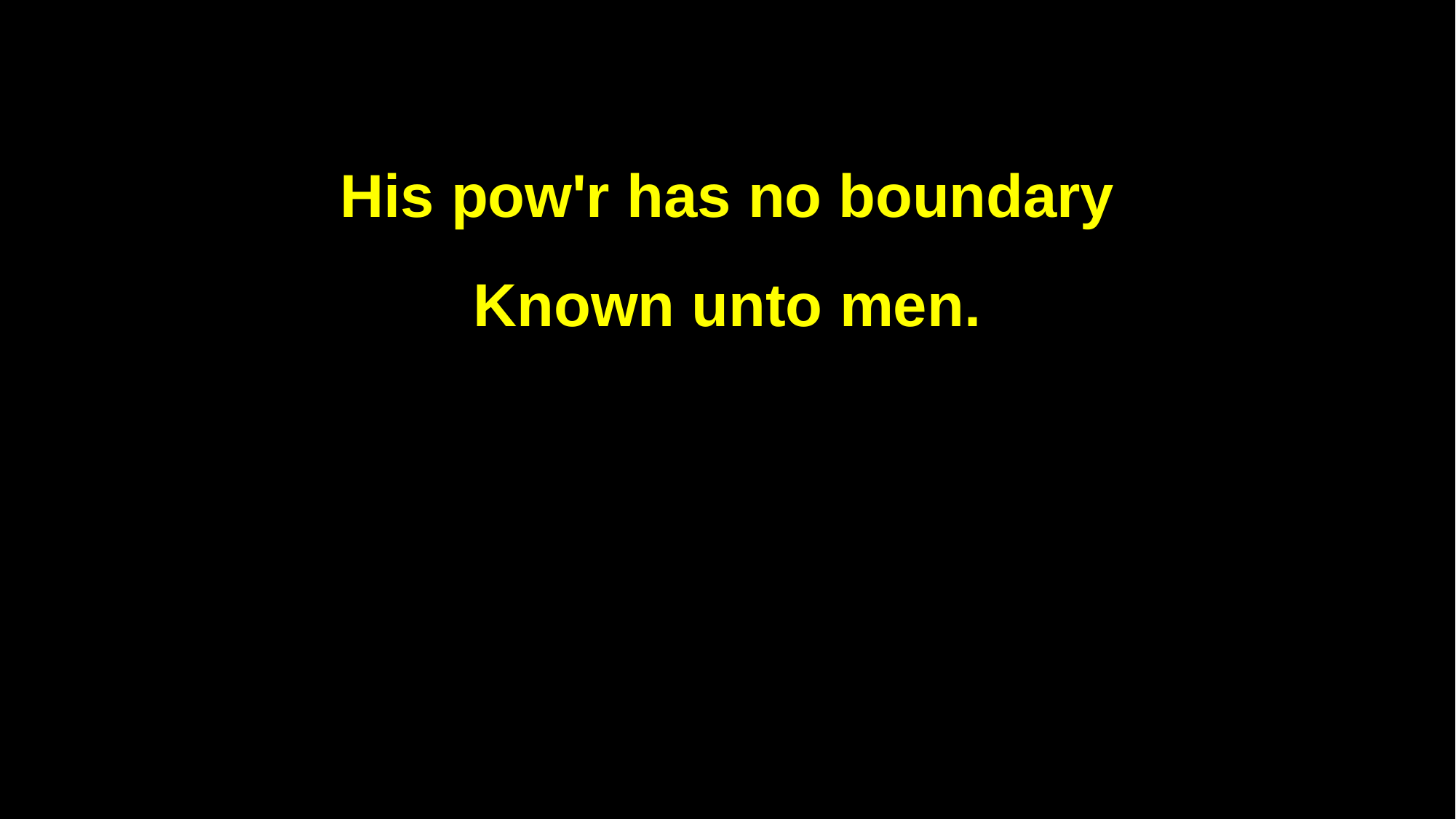

His pow'r has no boundary
Known unto men.